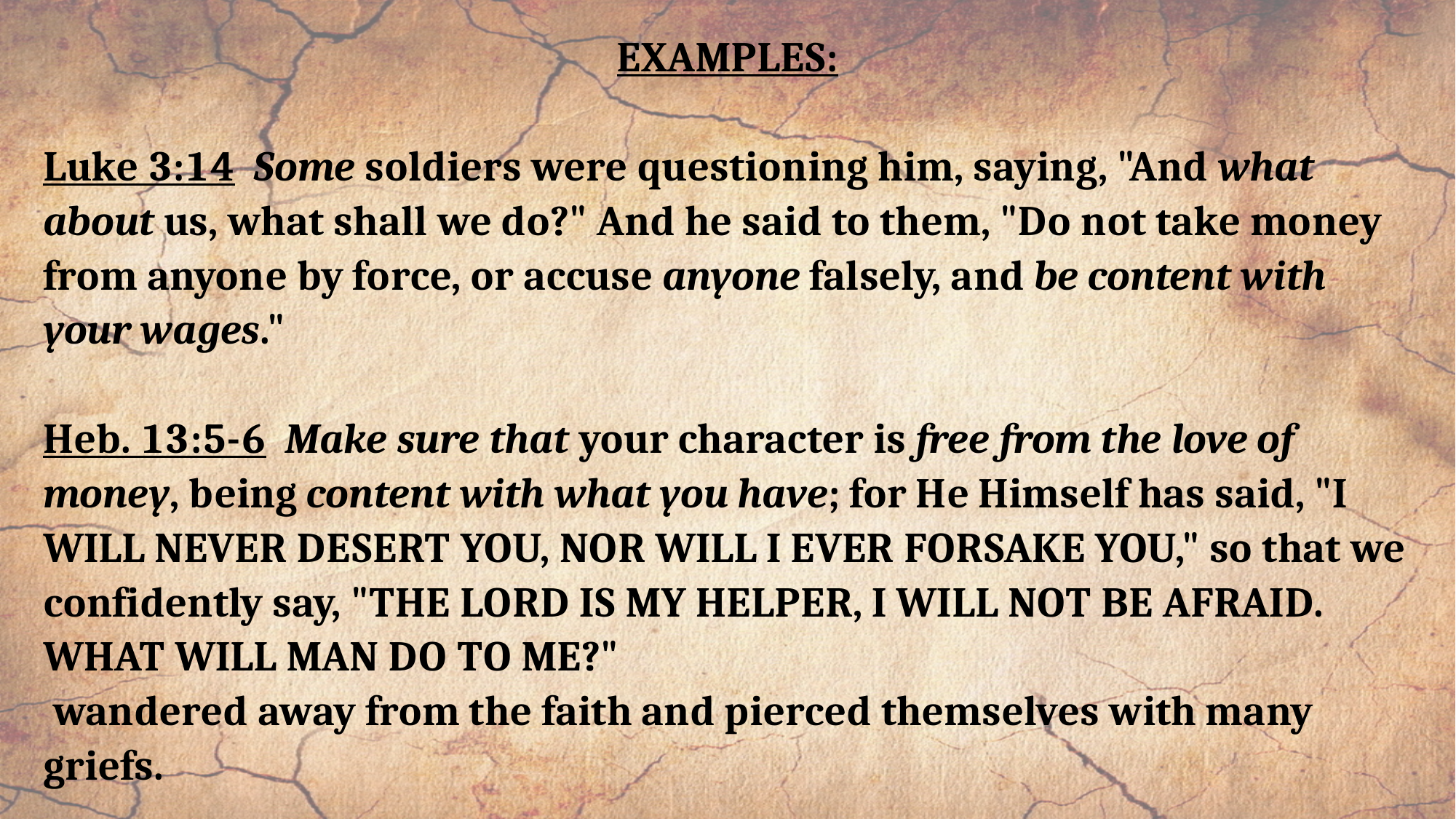

EXAMPLES:

Luke 3:14  Some soldiers were questioning him, saying, "And what about us, what shall we do?" And he said to them, "Do not take money from anyone by force, or accuse anyone falsely, and be content with your wages."

Heb. 13:5-6  Make sure that your character is free from the love of money, being content with what you have; for He Himself has said, "I WILL NEVER DESERT YOU, NOR WILL I EVER FORSAKE YOU," so that we confidently say, "THE LORD IS MY HELPER, I WILL NOT BE AFRAID. WHAT WILL MAN DO TO ME?"
 wandered away from the faith and pierced themselves with many griefs.